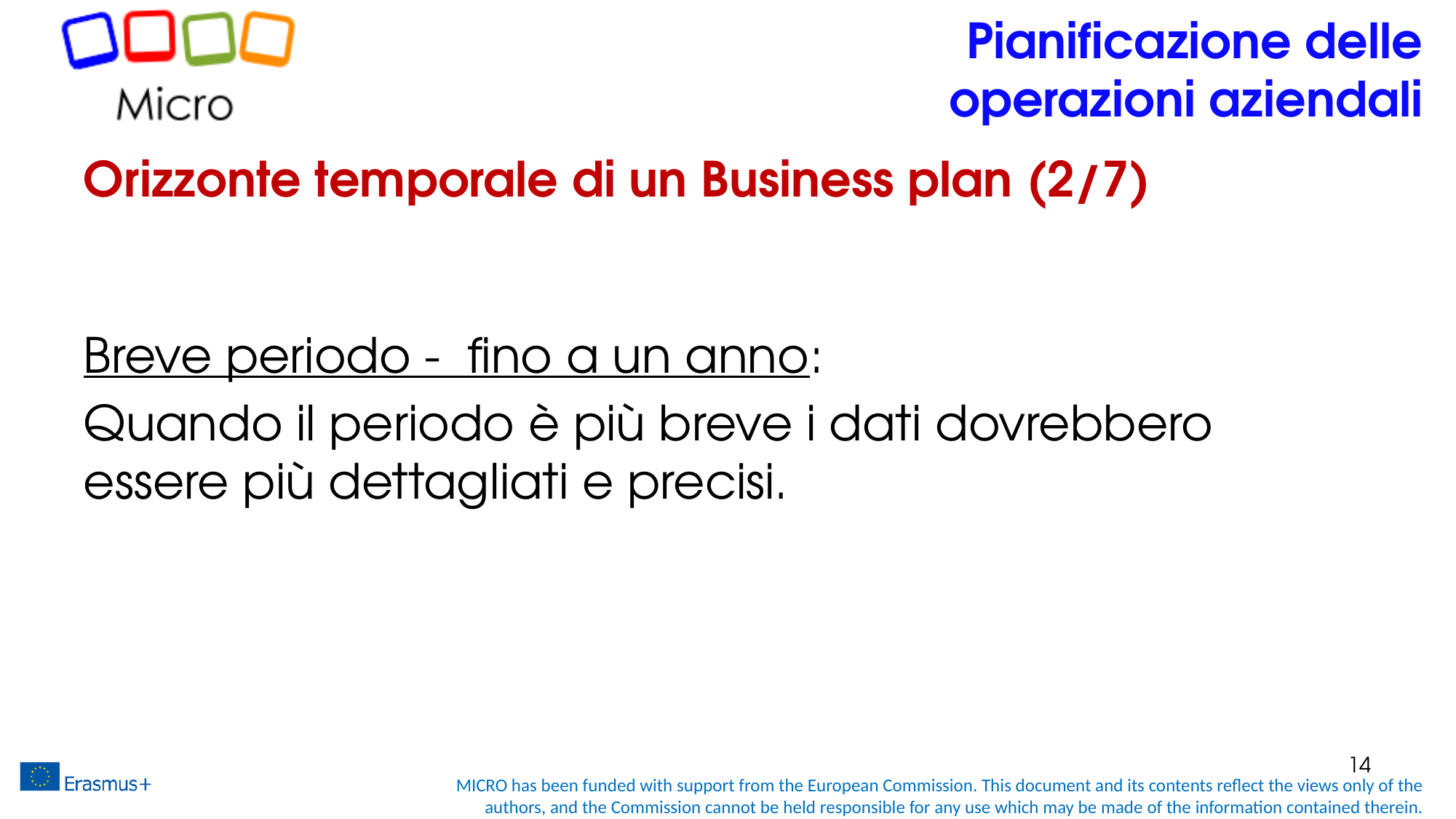

# Pianificazione delle operazioni aziendali
Orizzonte temporale di un Business plan (2/7)

Breve periodo -  fino a un anno:
Quando il periodo è più breve i dati dovrebbero essere più dettagliati e precisi.

14